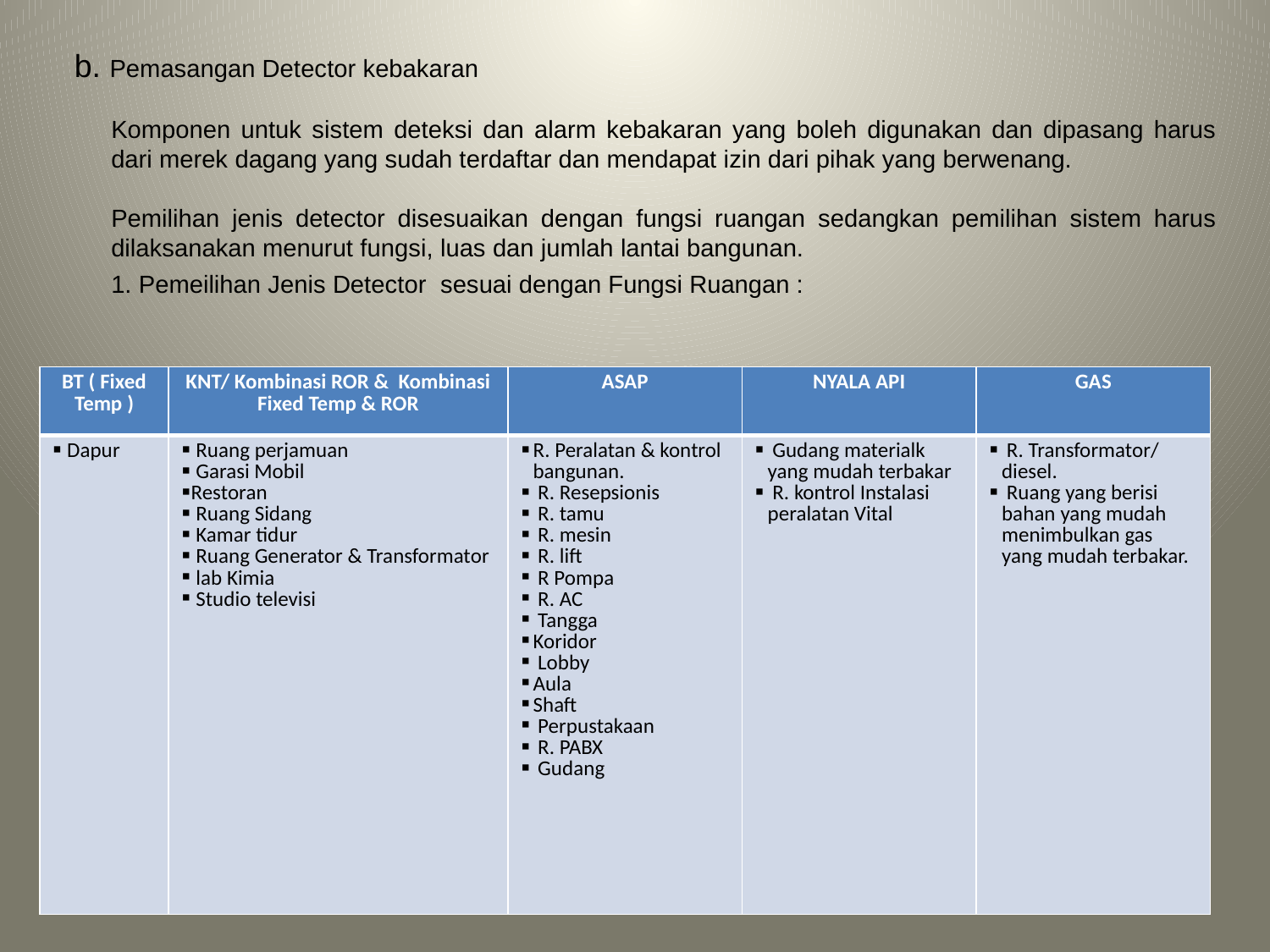

b. Pemasangan Detector kebakaran

	Komponen untuk sistem deteksi dan alarm kebakaran yang boleh digunakan dan dipasang harus dari merek dagang yang sudah terdaftar dan mendapat izin dari pihak yang berwenang.

	Pemilihan jenis detector disesuaikan dengan fungsi ruangan sedangkan pemilihan sistem harus dilaksanakan menurut fungsi, luas dan jumlah lantai bangunan.
	1. Pemeilihan Jenis Detector  sesuai dengan Fungsi Ruangan :
| BT ( Fixed Temp ) | KNT/ Kombinasi ROR & Kombinasi Fixed Temp & ROR | ASAP | NYALA API | GAS |
| --- | --- | --- | --- | --- |
| Dapur | Ruang perjamuan Garasi Mobil Restoran Ruang Sidang Kamar tidur Ruang Generator & Transformator lab Kimia Studio televisi | R. Peralatan & kontrol bangunan. R. Resepsionis R. tamu R. mesin R. lift R Pompa R. AC Tangga Koridor Lobby Aula Shaft Perpustakaan R. PABX Gudang | Gudang materialk yang mudah terbakar R. kontrol Instalasi peralatan Vital | R. Transformator/ diesel. Ruang yang berisi bahan yang mudah menimbulkan gas yang mudah terbakar. |